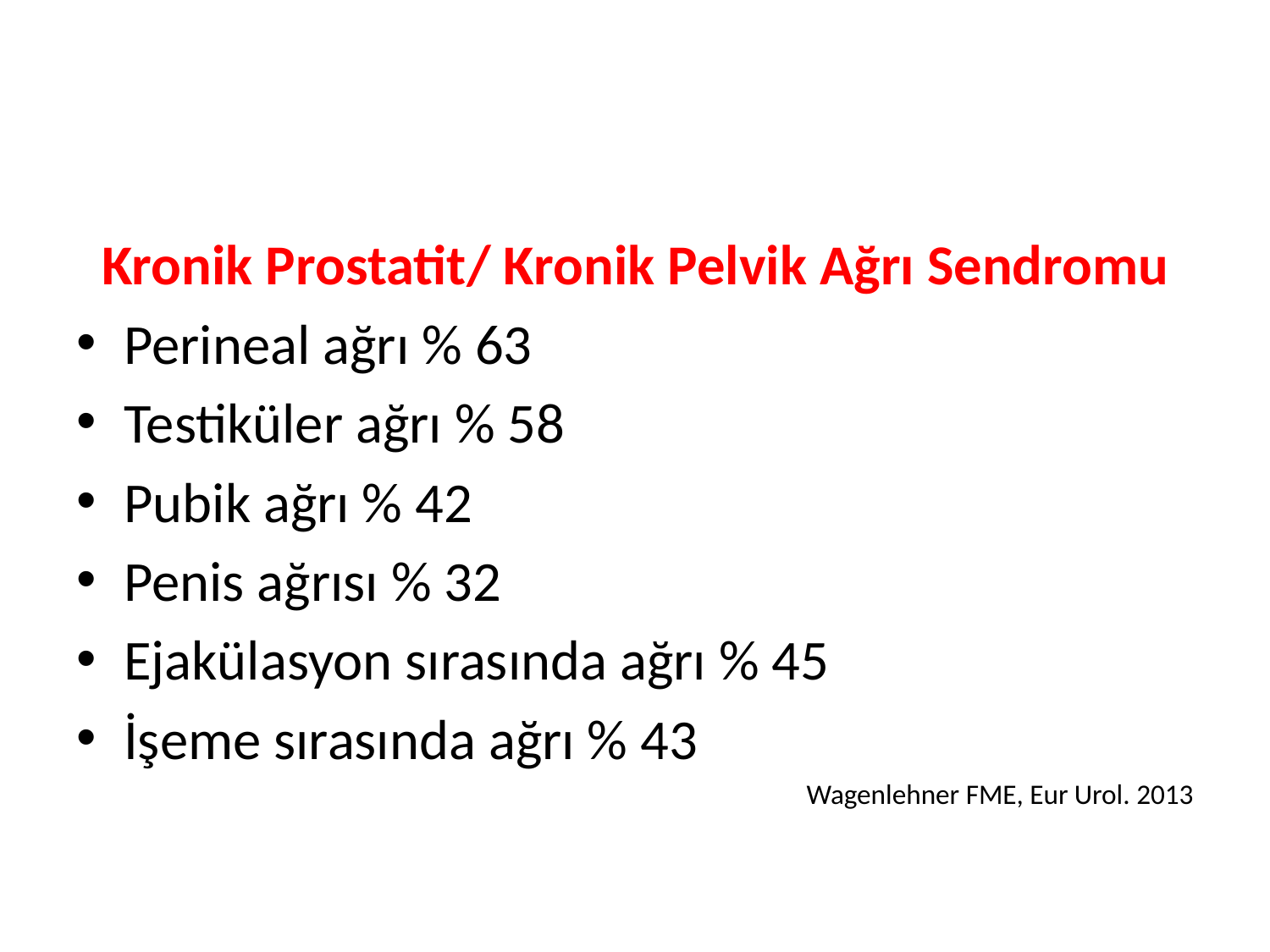

#
  Kronik Prostatit/ Kronik Pelvik Ağrı Sendromu
Perineal ağrı % 63
Testiküler ağrı % 58
Pubik ağrı % 42
Penis ağrısı % 32
Ejakülasyon sırasında ağrı % 45
İşeme sırasında ağrı % 43
Wagenlehner FME, Eur Urol. 2013